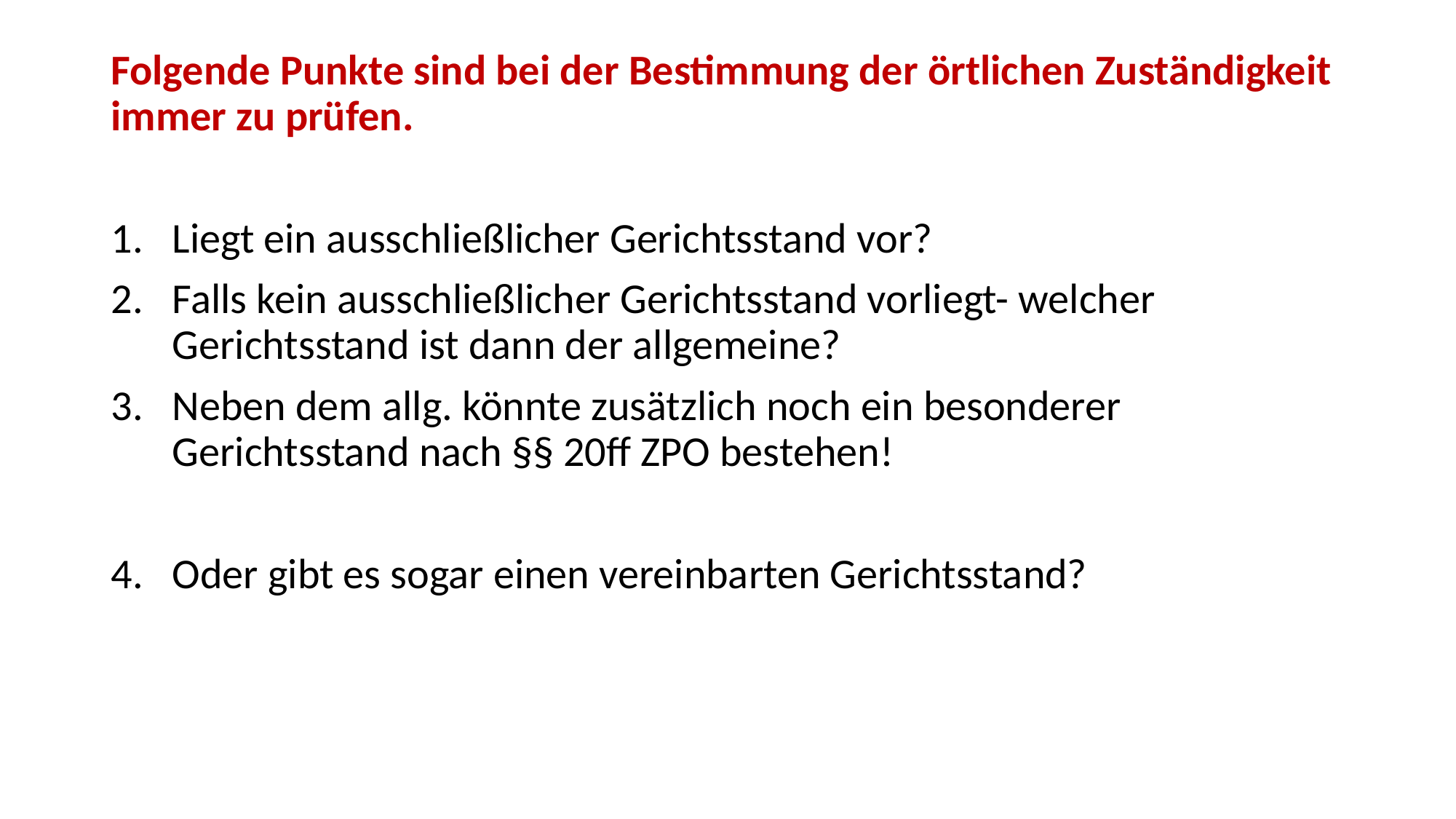

Folgende Punkte sind bei der Bestimmung der örtlichen Zuständigkeit immer zu prüfen.

Liegt ein ausschließlicher Gerichtsstand vor?
Falls kein ausschließlicher Gerichtsstand vorliegt- welcher Gerichtsstand ist dann der allgemeine?
Neben dem allg. könnte zusätzlich noch ein besonderer  Gerichtsstand nach §§ 20ff ZPO bestehen!

Oder gibt es sogar einen vereinbarten Gerichtsstand?